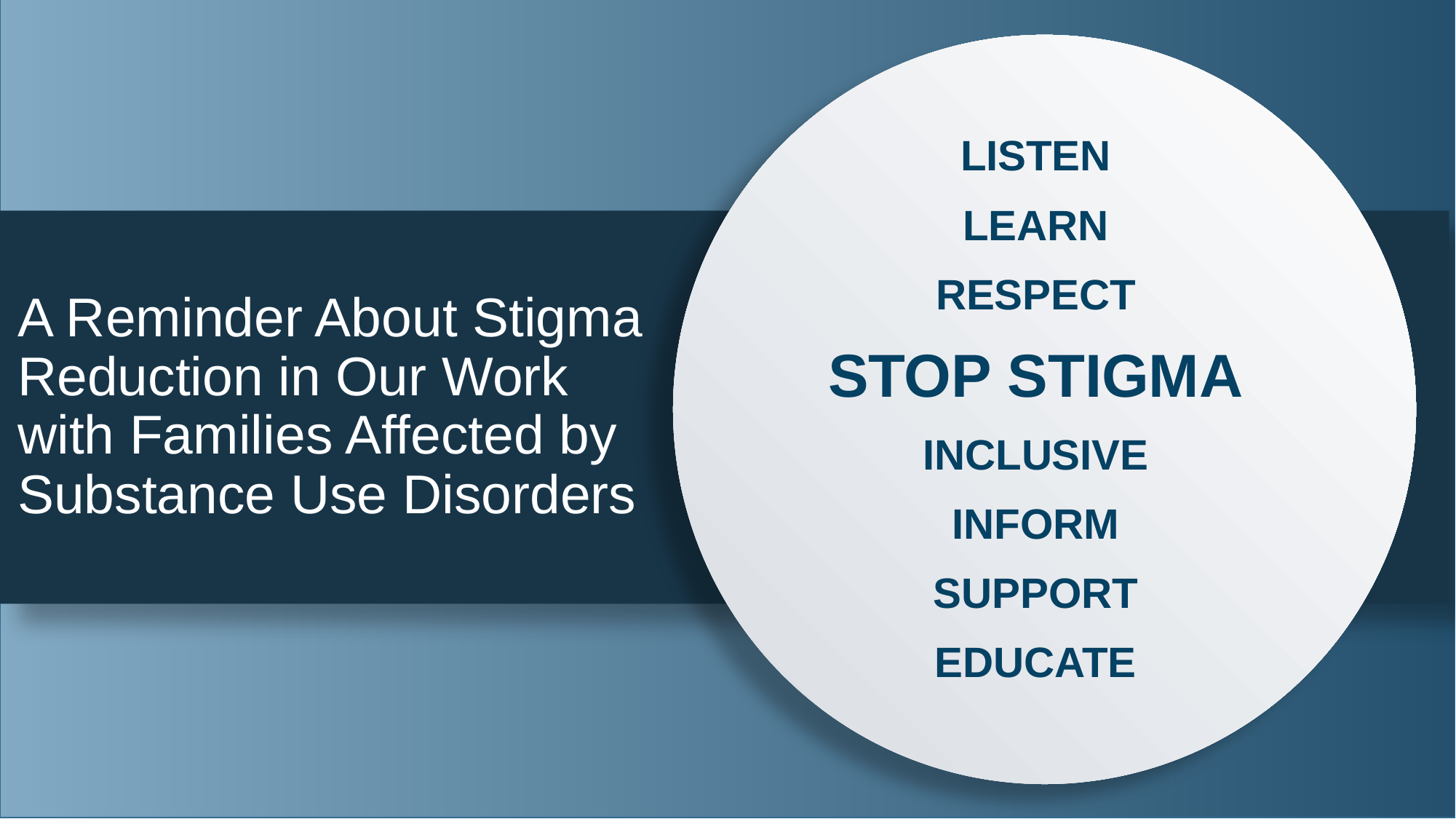

LISTEN
LEARN
RESPECT
STOP STIGMA
INCLUSIVE
INFORM
SUPPORT
EDUCATE
# A Reminder About Stigma Reduction in Our Work with Families Affected by Substance Use Disorders